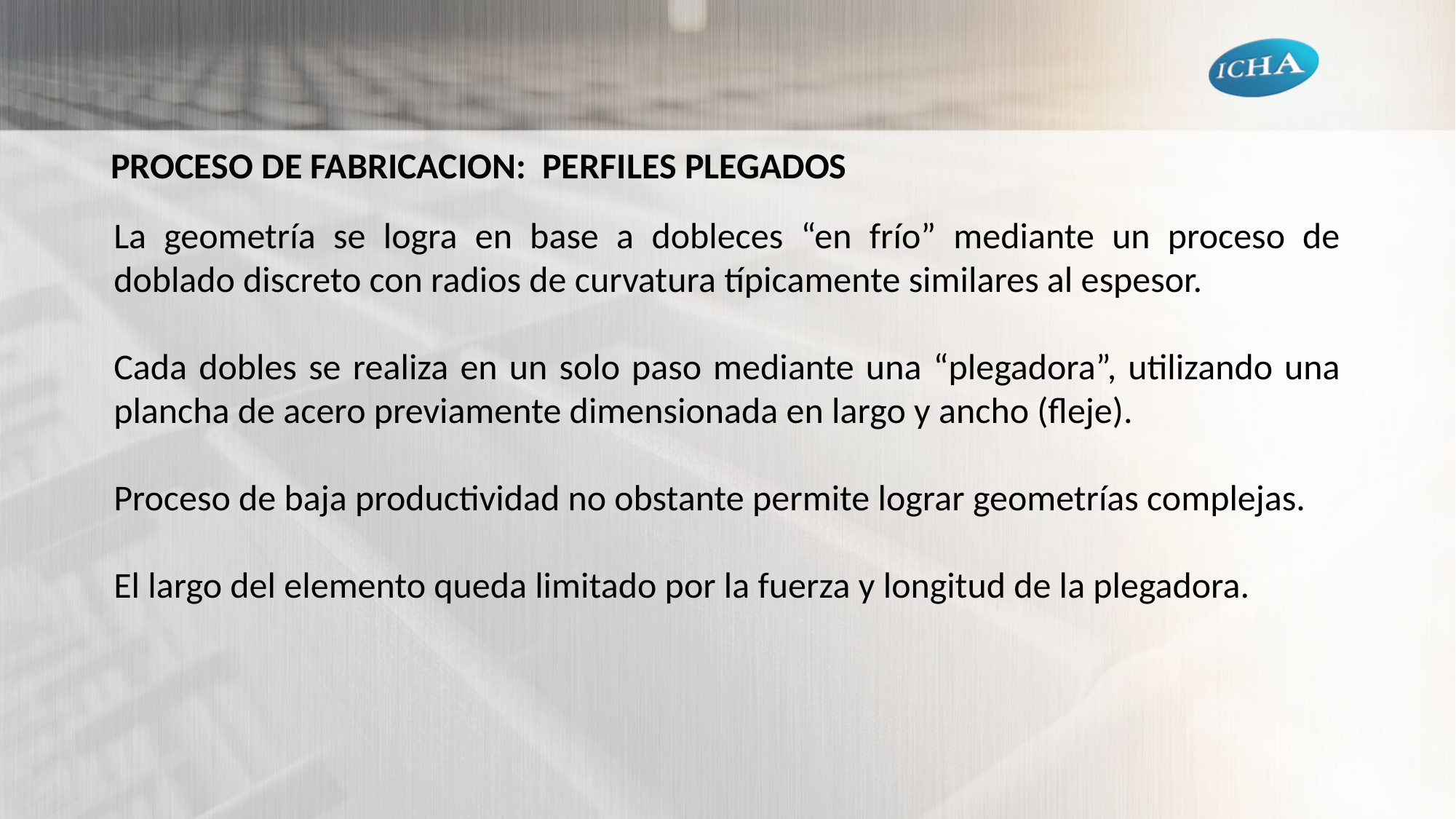

# PROCESO DE FABRICACION:  PERFILES PLEGADOS
La geometría se logra en base a dobleces “en frío” mediante un proceso de doblado discreto con radios de curvatura típicamente similares al espesor.

Cada dobles se realiza en un solo paso mediante una “plegadora”, utilizando una plancha de acero previamente dimensionada en largo y ancho (fleje).

Proceso de baja productividad no obstante permite lograr geometrías complejas.

El largo del elemento queda limitado por la fuerza y longitud de la plegadora.